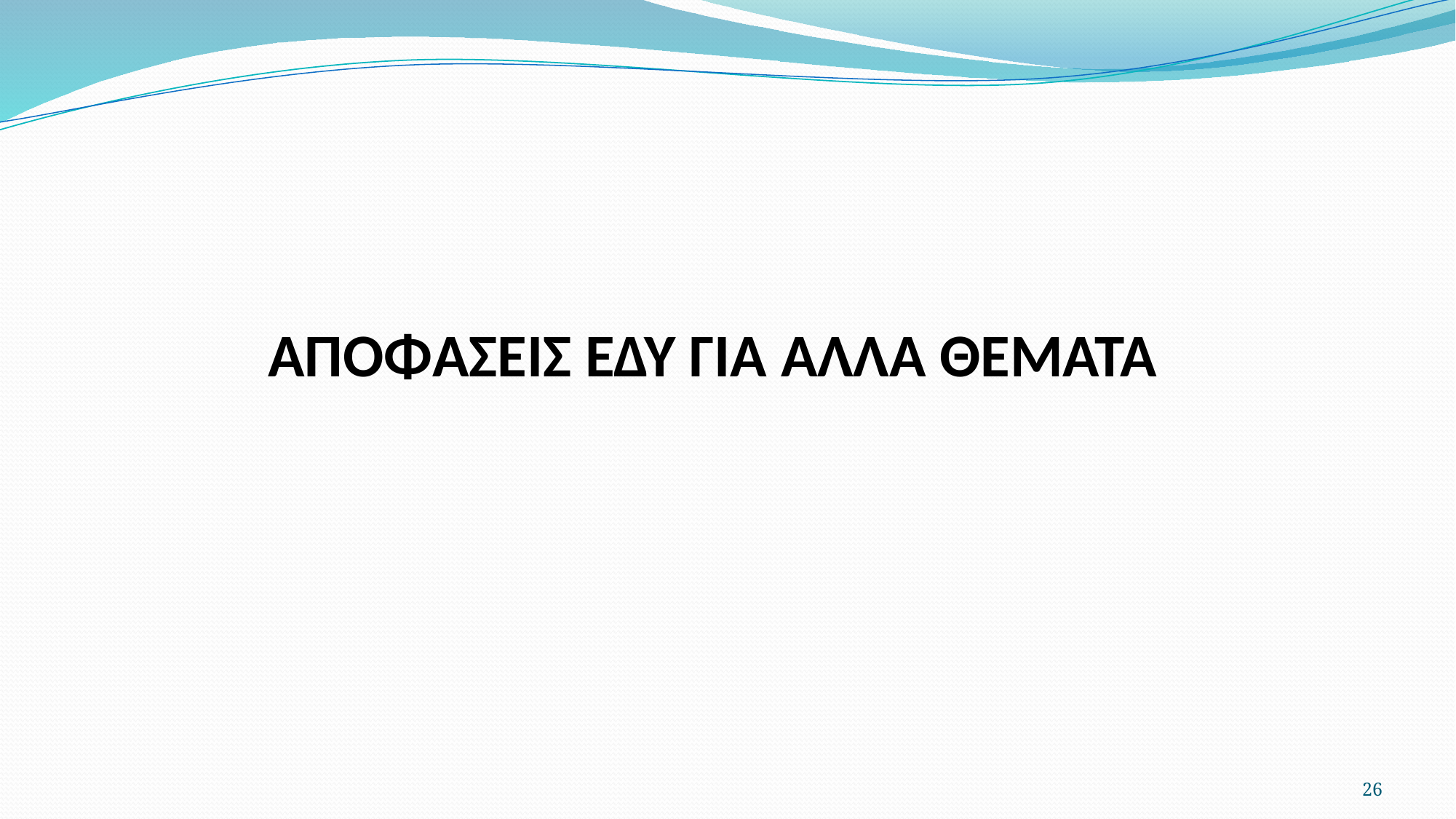

#
ΑΠΟΦΑΣΕΙΣ ΕΔΥ ΓΙΑ ΑΛΛΑ ΘΕΜΑΤΑ
26